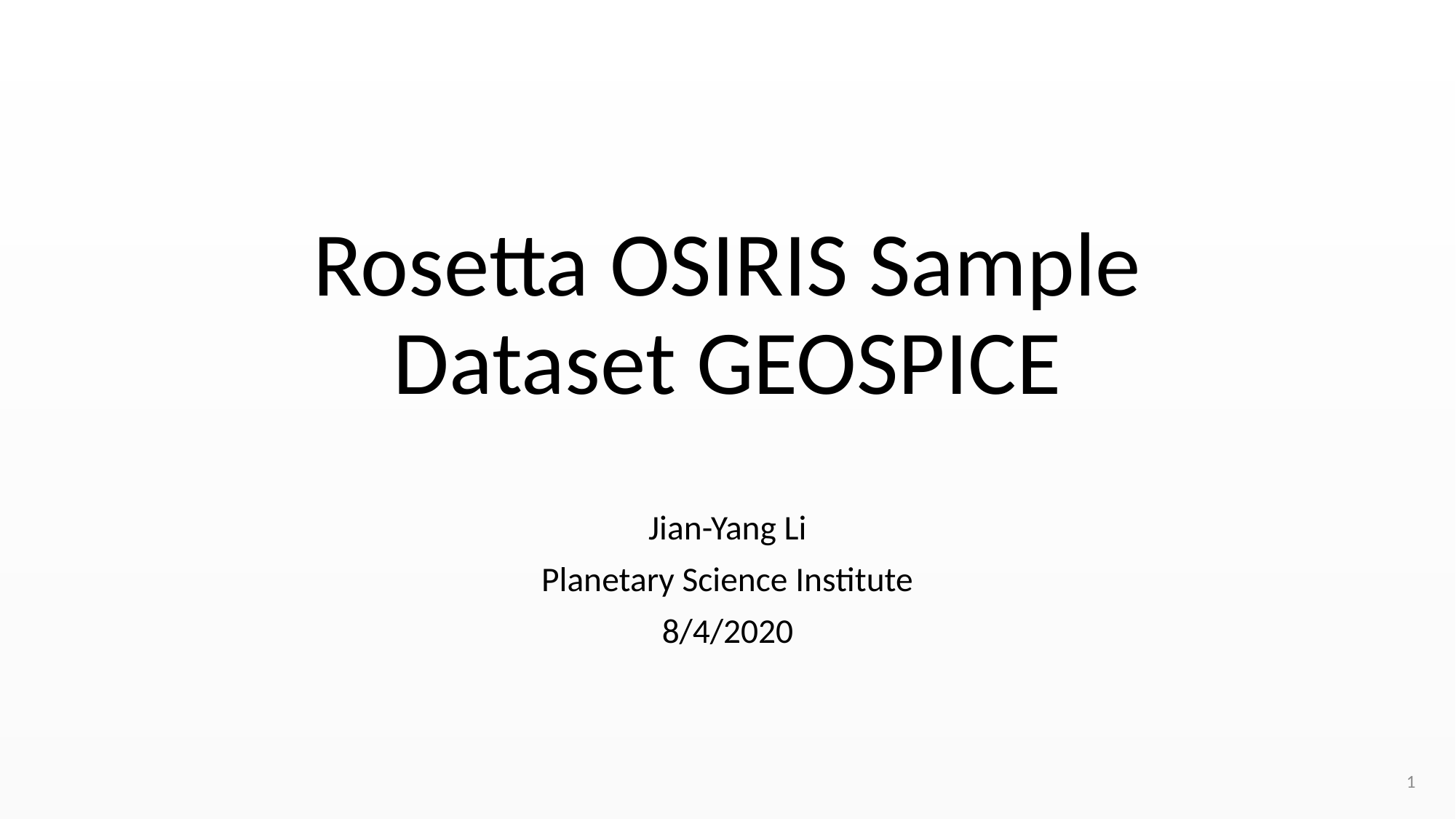

# Rosetta OSIRIS Sample Dataset GEOSPICE
Jian-Yang Li
Planetary Science Institute
8/4/2020
1